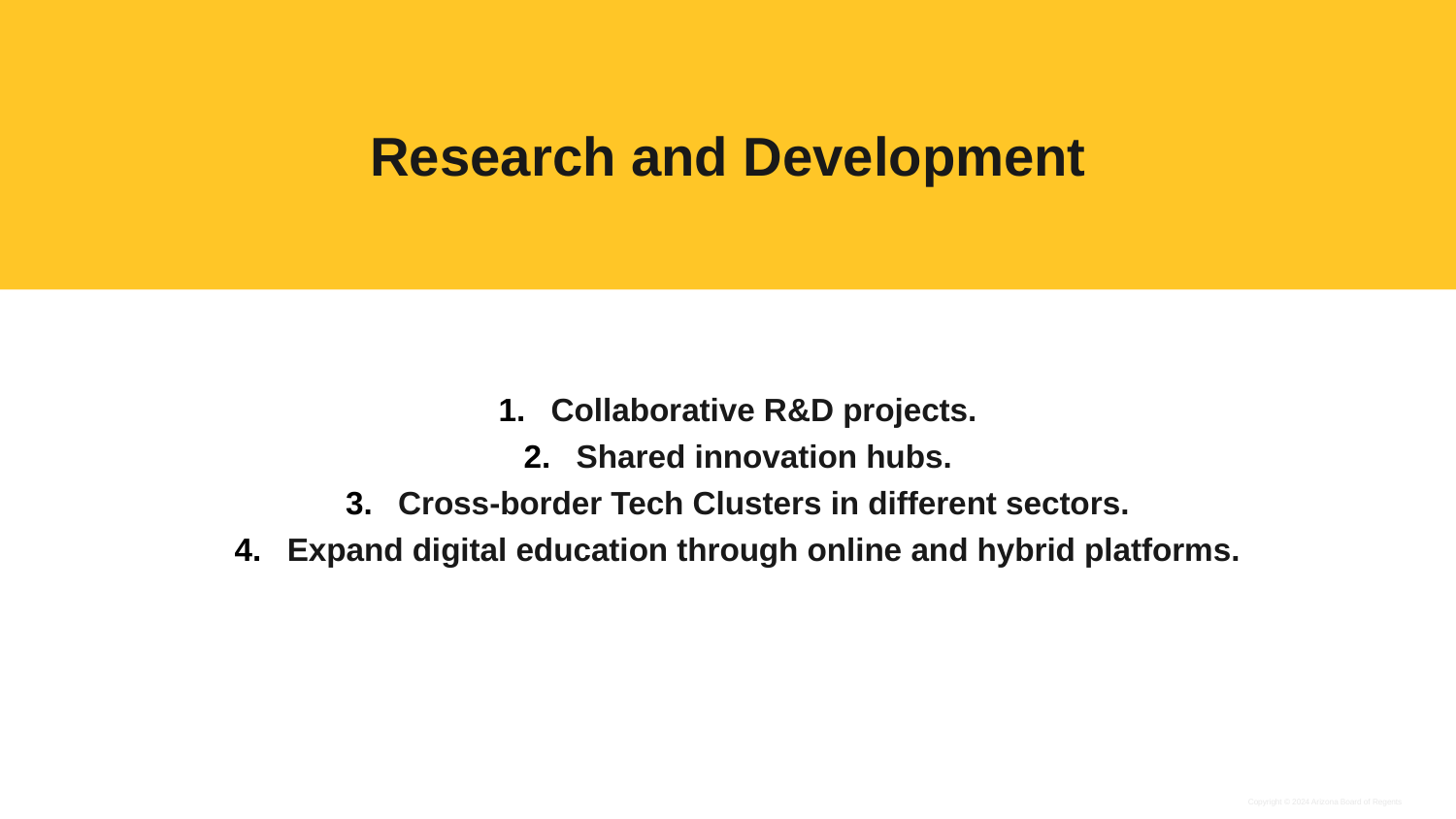

# Research and Development

Collaborative R&D projects.
Shared innovation hubs.
Cross-border Tech Clusters in different sectors.
Expand digital education through online and hybrid platforms.